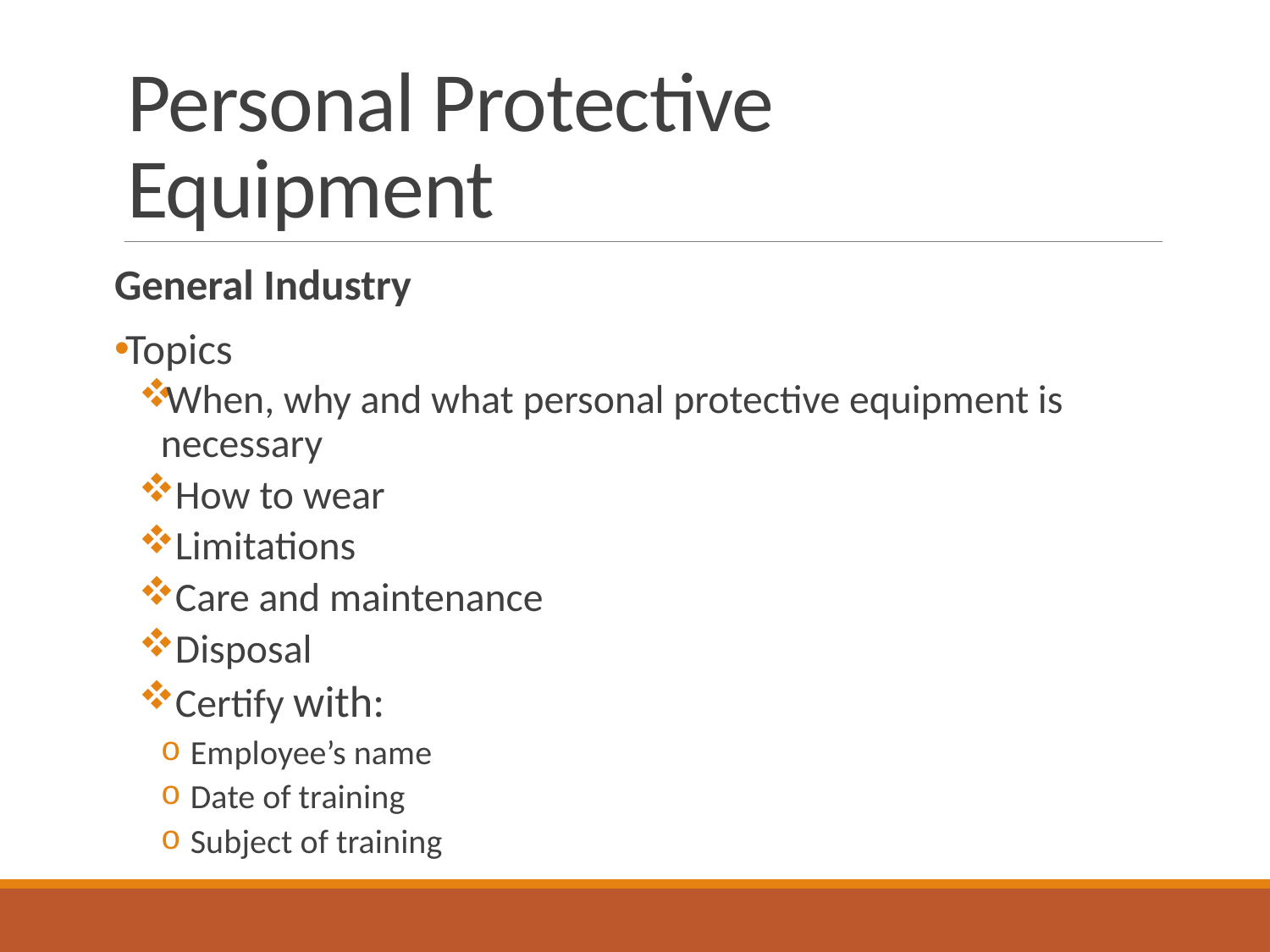

# Personal Protective Equipment
General Industry
Topics
When, why and what personal protective equipment is necessary
 How to wear
 Limitations
 Care and maintenance
 Disposal
 Certify with:
 Employee’s name
 Date of training
 Subject of training